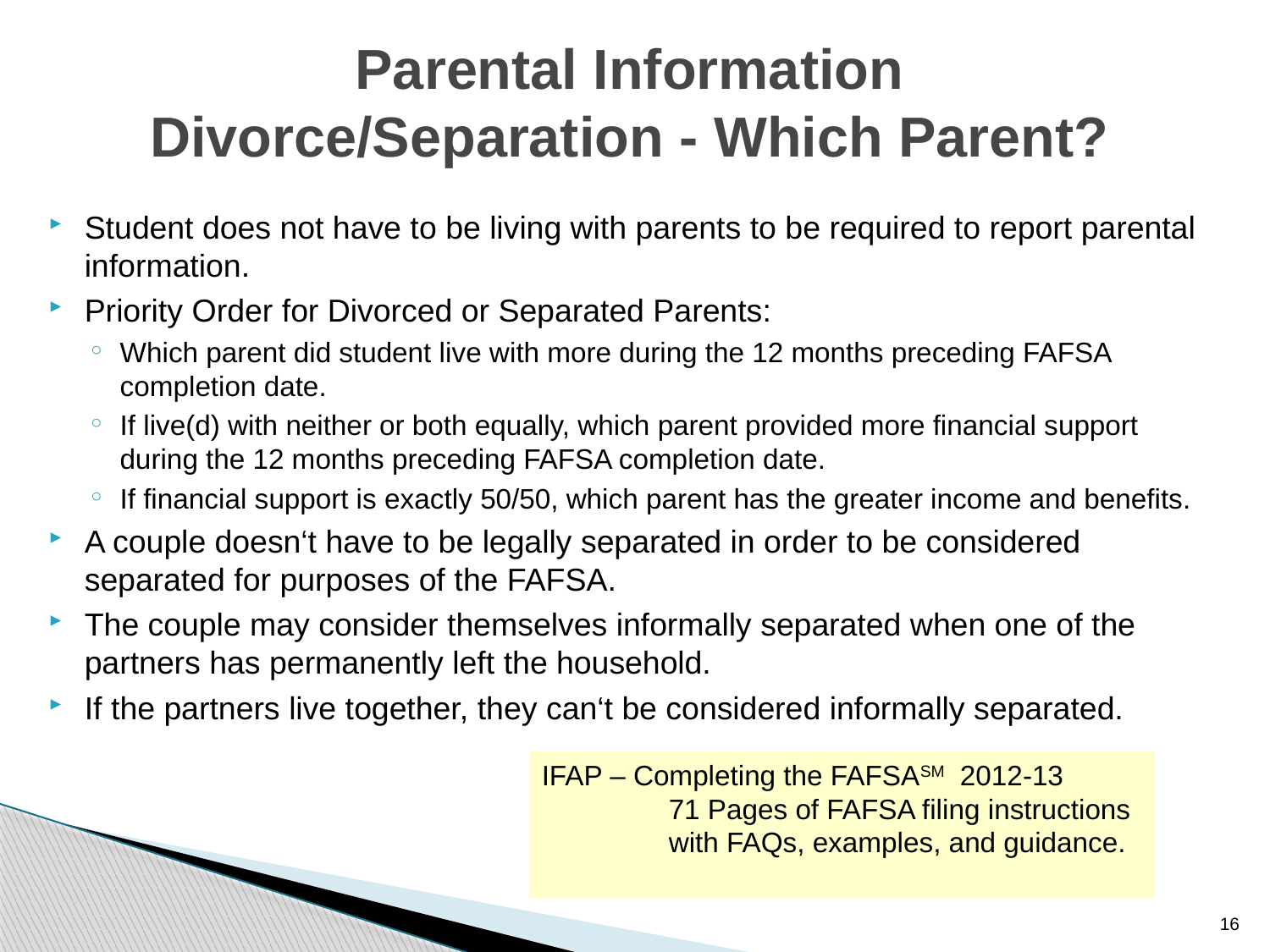

# Parental Information Divorce/Separation - Which Parent?
Student does not have to be living with parents to be required to report parental information.
Priority Order for Divorced or Separated Parents:
Which parent did student live with more during the 12 months preceding FAFSA completion date.
If live(d) with neither or both equally, which parent provided more financial support during the 12 months preceding FAFSA completion date.
If financial support is exactly 50/50, which parent has the greater income and benefits.
A couple doesn‘t have to be legally separated in order to be considered separated for purposes of the FAFSA.
The couple may consider themselves informally separated when one of the partners has permanently left the household.
If the partners live together, they can‘t be considered informally separated.

IFAP – Completing the FAFSASM  2012-13
	71 Pages of FAFSA filing instructions 	with FAQs, examples, and guidance.

16